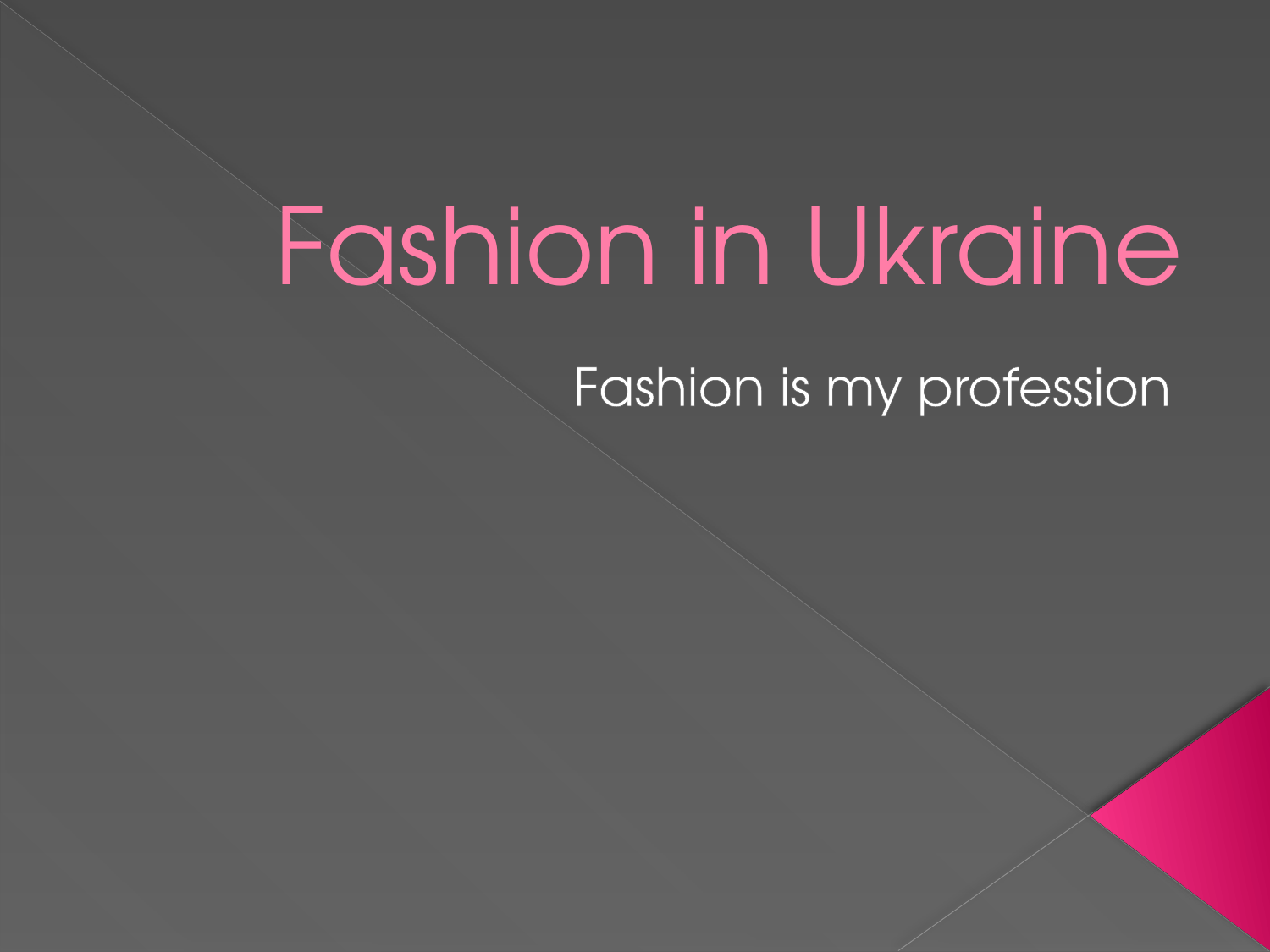

# Fashion in Ukraine
Fashion is my profession